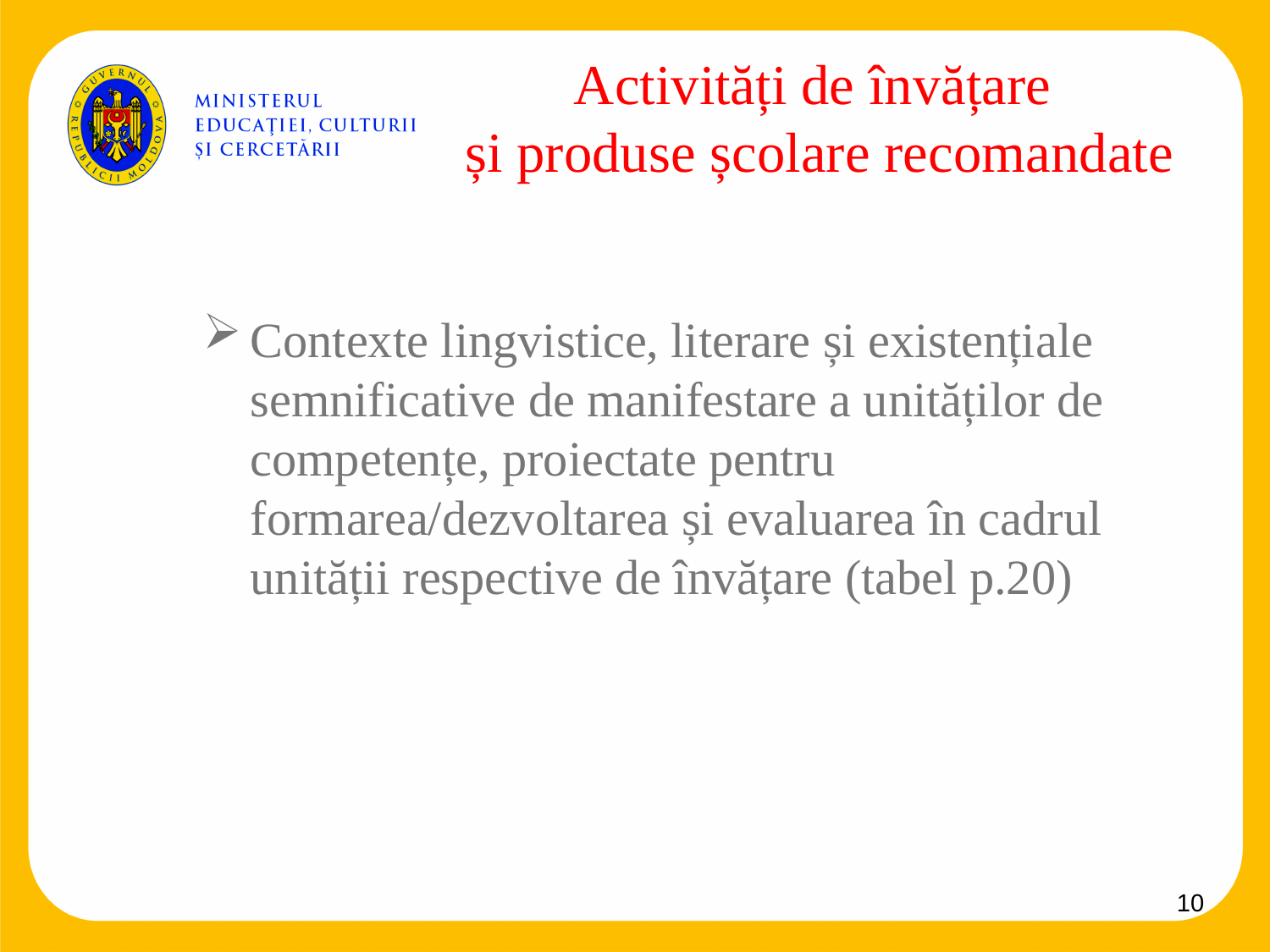

# Activități de învățare și produse școlare recomandate

Contexte lingvistice, literare și existențiale semnificative de manifestare a unităților de competențe, proiectate pentru formarea/dezvoltarea și evaluarea în cadrul unității respective de învățare (tabel p.20)
10